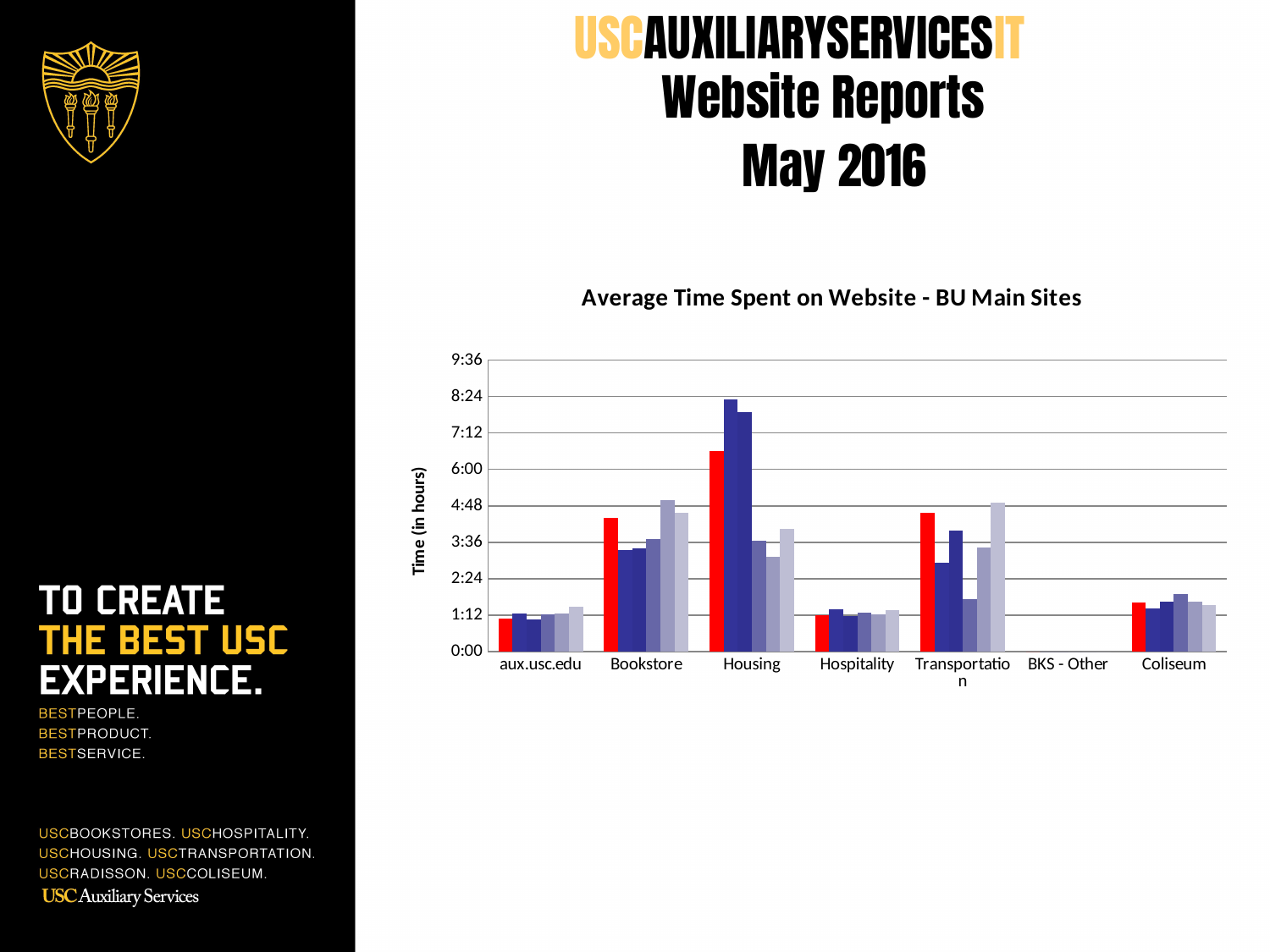

USCAUXILIARYSERVICESIT
Website Reports
      May 2016

### Chart: Average Time Spent on Website - BU Main Sites

| Category | Dec-15 | Jan-16 | Feb-16 | Mar-16 | April-16 | May-16 |
|---|---|---|---|---|---|---|
| aux.usc.edu | 0.04513888888888889 | 0.05277777777777778 | 0.044444444444444446 | 0.05069444444444445 | 0.05277777777777778 | 0.061111111111111116 |
| Bookstore | 0.18333333333333335 | 0.13958333333333334 | 0.14166666666666666 | 0.15486111111111112 | 0.20833333333333334 | 0.1909722222222222 |
| Housing | 0.27569444444444446 | 0.3458333333333334 | 0.32916666666666666 | 0.15208333333333332 | 0.13055555555555556 | 0.16874999999999998 |
| Hospitality | 0.049999999999999996 | 0.057638888888888885 | 0.04861111111111111 | 0.05347222222222222 | 0.05069444444444445 | 0.05694444444444444 |
| Transportation | 0.1909722222222222 | 0.12152777777777778 | 0.16597222222222222 | 0.07152777777777779 | 0.14305555555555557 | 0.2041666666666667 |
| BKS - Other | 0.0 | 0.0 | 0.0 | 0.0 | 0.0 | 0.0 |
| Coliseum | 0.06736111111111111 | 0.059722222222222225 | 0.06805555555555555 | 0.07916666666666666 | 0.06805555555555555 | 0.06388888888888888 |